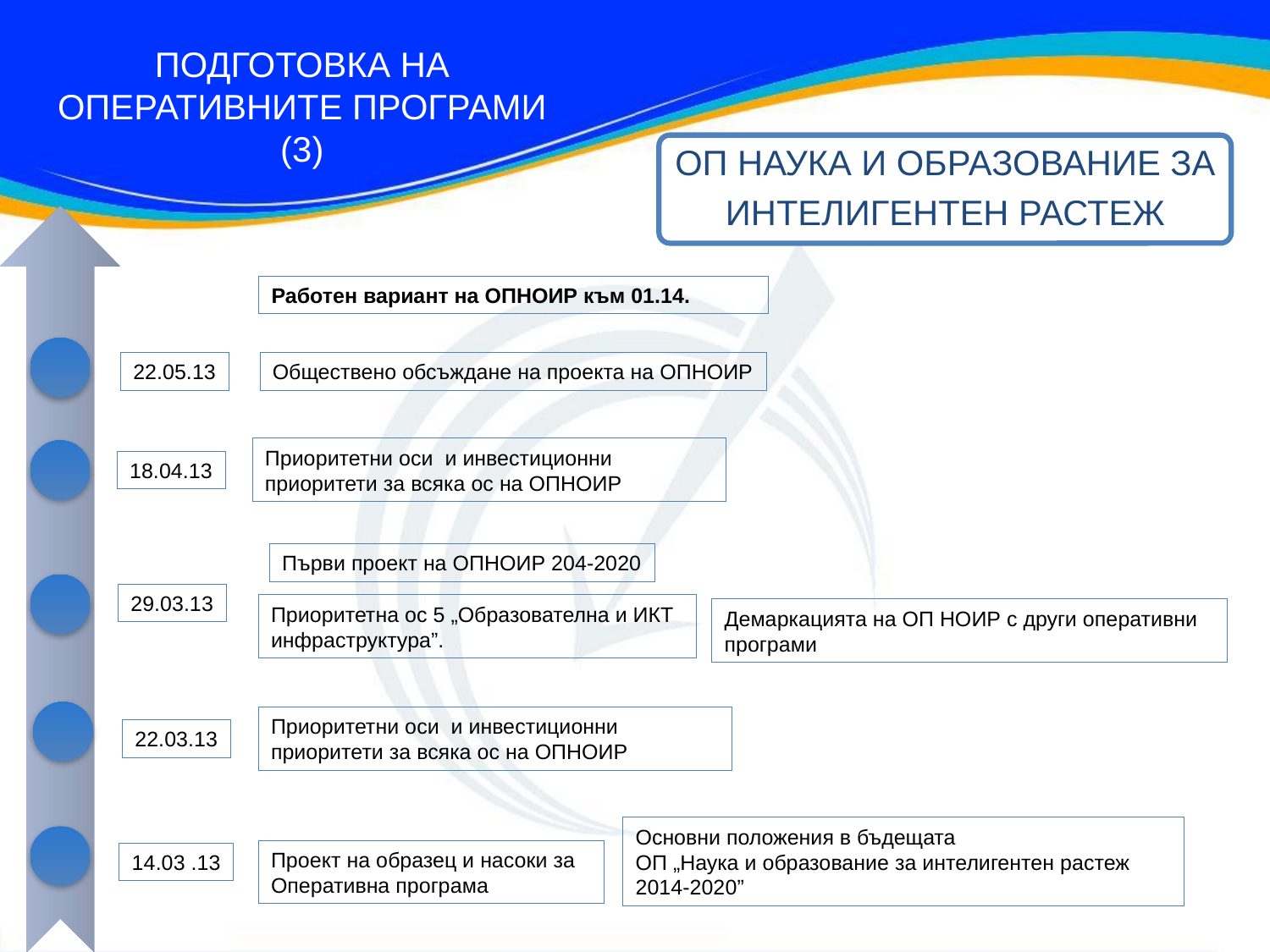

ПОДГОТОВКА НА
ОПЕРАТИВНИТЕ ПРОГРАМИ
(3)

ОП НАУКА И ОБРАЗОВАНИЕ ЗА
ИНТЕЛИГЕНТЕН РАСТЕЖ
Работен вариант на ОПНОИР към 01.14.

22.05.13
Обществено обсъждане на проекта на ОПНОИР
Приоритетни оси  и инвестиционни приоритети за всяка ос на ОПНОИР

18.04.13

Първи проект на ОПНОИР 204-2020

29.03.13
Приоритетна ос 5 „Образователна и ИКТ инфраструктура”.
Демаркацията на ОП НОИР с други оперативни програми

Приоритетни оси  и инвестиционни приоритети за всяка ос на ОПНОИР
22.03.13
Основни положения в бъдещата
ОП „Наука и образование за интелигентен растеж
2014-2020”

Проект на образец и насоки за Оперативна програма
14.03 .13